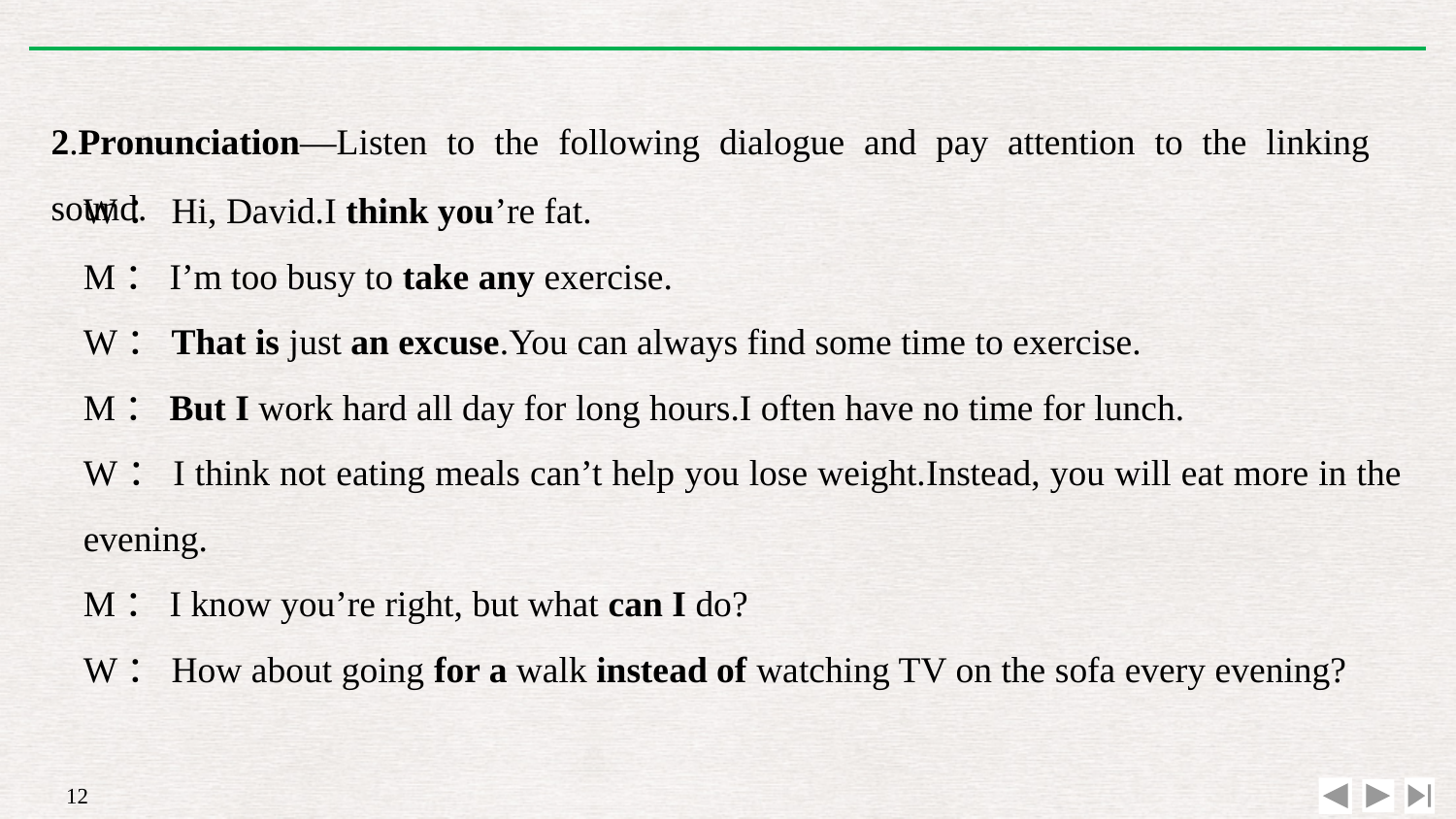

2.Pronunciation—Listen to the following dialogue and pay attention to the linking sound.
W：Hi, David.I think you’re fat.
M：I’m too busy to take any exercise.
W：That is just an excuse.You can always find some time to exercise.
M：But I work hard all day for long hours.I often have no time for lunch.
W：I think not eating meals can’t help you lose weight.Instead, you will eat more in the evening.
M：I know you’re right, but what can I do?
W：How about going for a walk instead of watching TV on the sofa every evening?